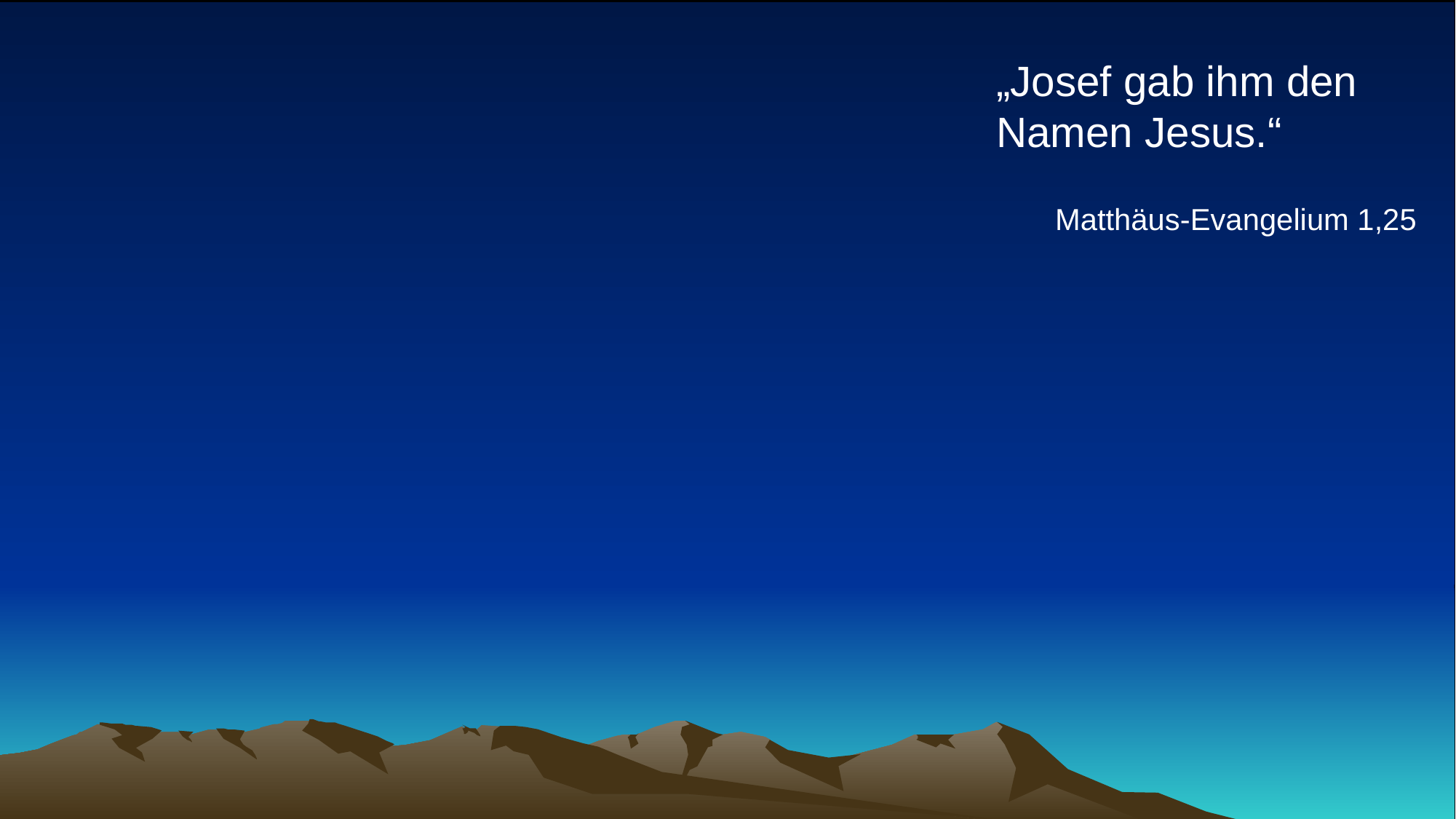

# „Josef gab ihm den Namen Jesus.“
Matthäus-Evangelium 1,25